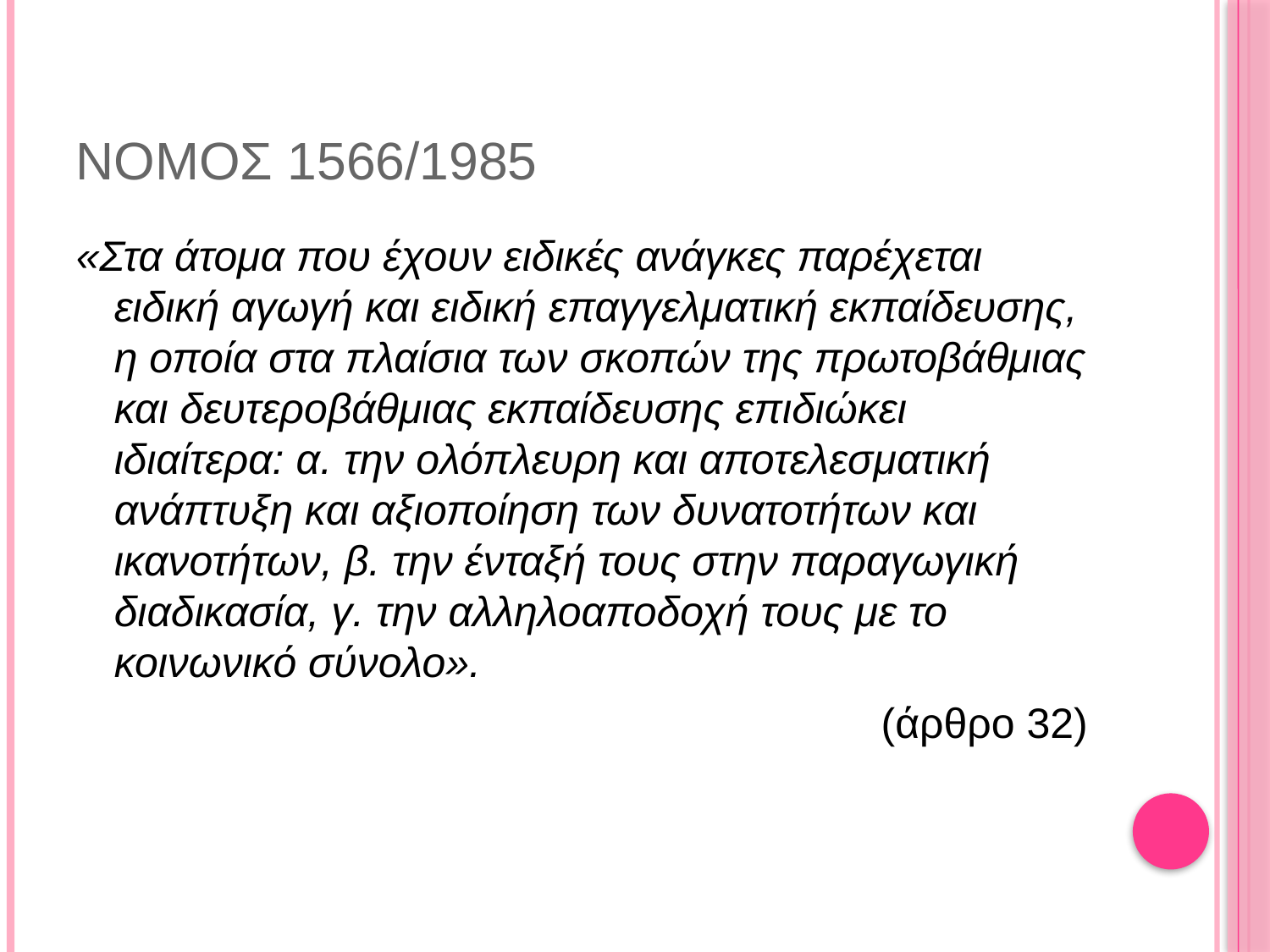

# Νομοσ 1566/1985
«Στα άτομα που έχουν ειδικές ανάγκες παρέχεται ειδική αγωγή και ειδική επαγγελματική εκπαίδευσης, η οποία στα πλαίσια των σκοπών της πρωτοβάθμιας και δευτεροβάθμιας εκπαίδευσης επιδιώκει ιδιαίτερα: α. την ολόπλευρη και αποτελεσματική ανάπτυξη και αξιοποίηση των δυνατοτήτων και ικανοτήτων, β. την ένταξή τους στην παραγωγική διαδικασία, γ. την αλληλοαποδοχή τους με το κοινωνικό σύνολο».
(άρθρο 32)